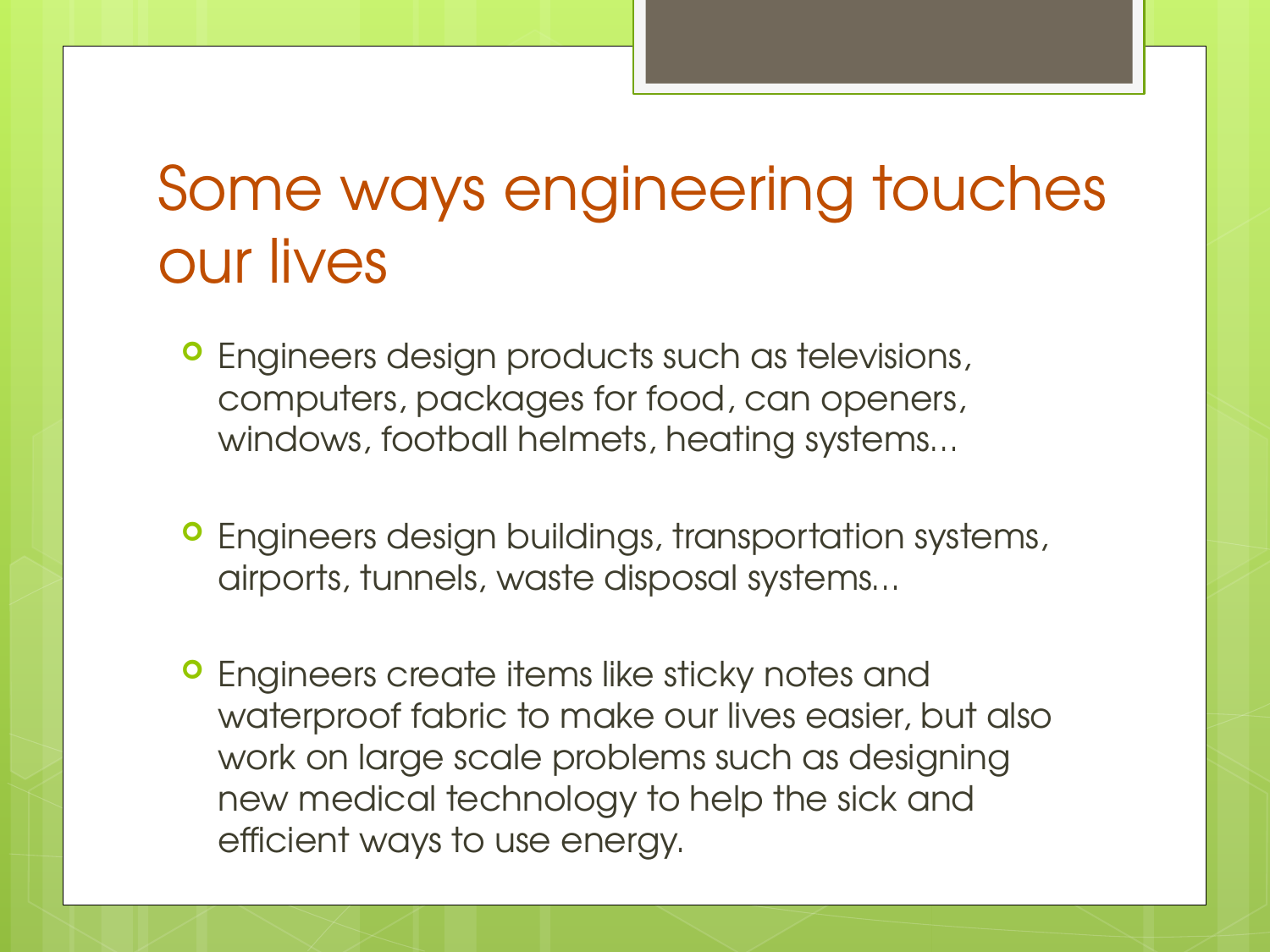

# Some ways engineering touches our lives
Engineers design products such as televisions, computers, packages for food, can openers, windows, football helmets, heating systems…

Engineers design buildings, transportation systems, airports, tunnels, waste disposal systems…

Engineers create items like sticky notes and waterproof fabric to make our lives easier, but also work on large scale problems such as designing new medical technology to help the sick and efficient ways to use energy.